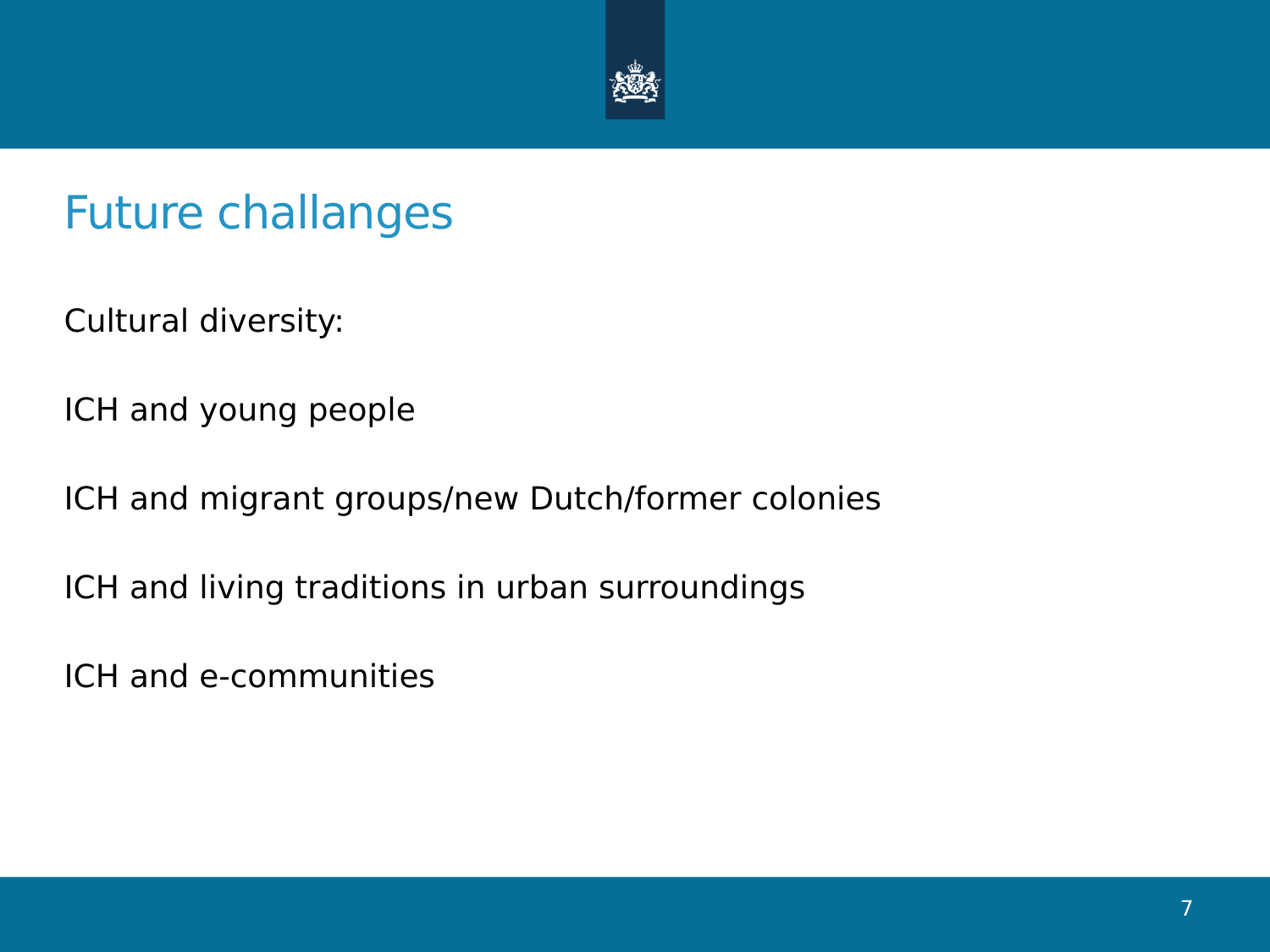

# Future challanges

Cultural diversity:

ICH and young people

ICH and migrant groups/new Dutch/former colonies

ICH and living traditions in urban surroundings

ICH and e-communities
7